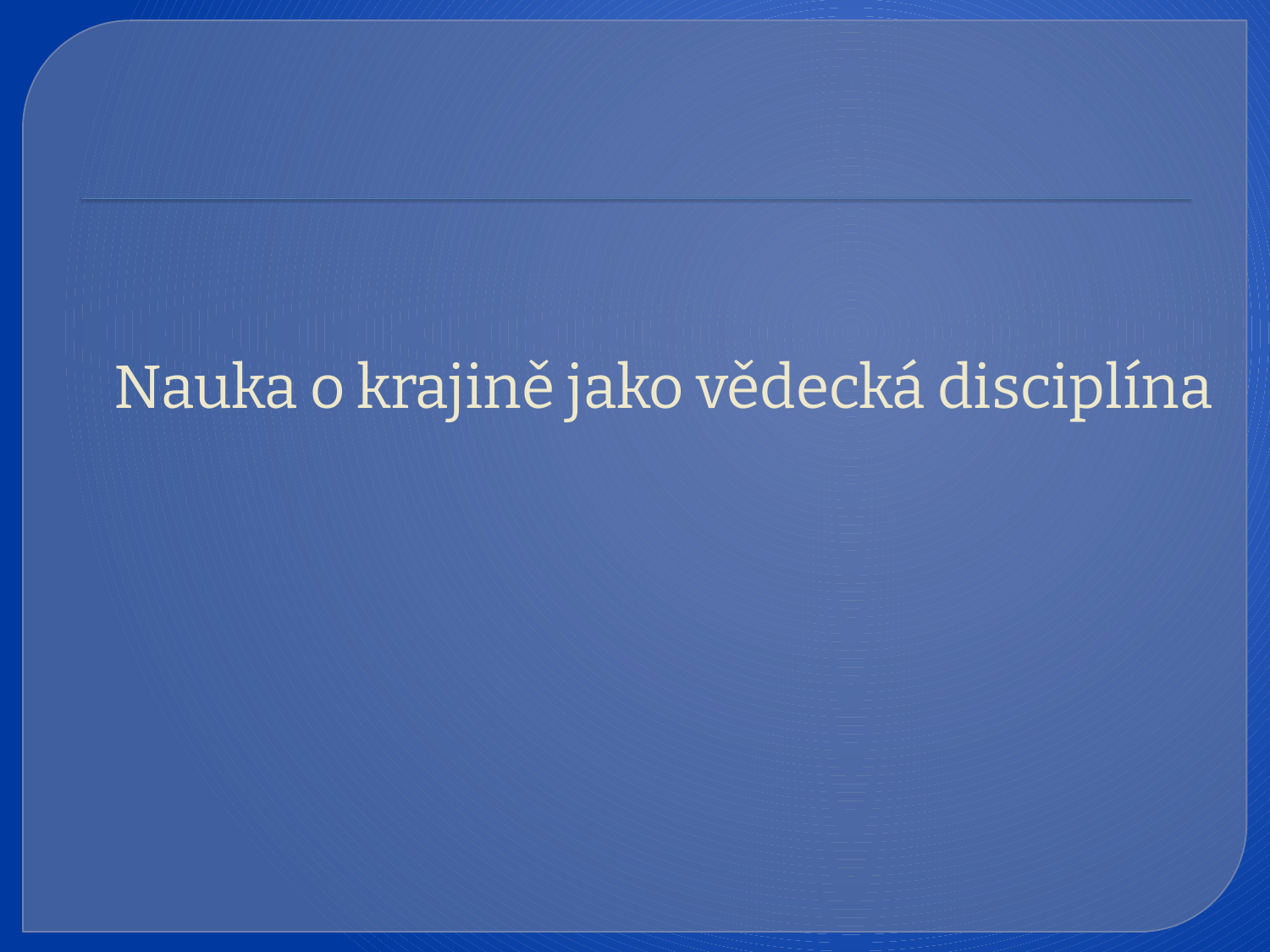

# Nauka o krajině jako vědecká disciplína